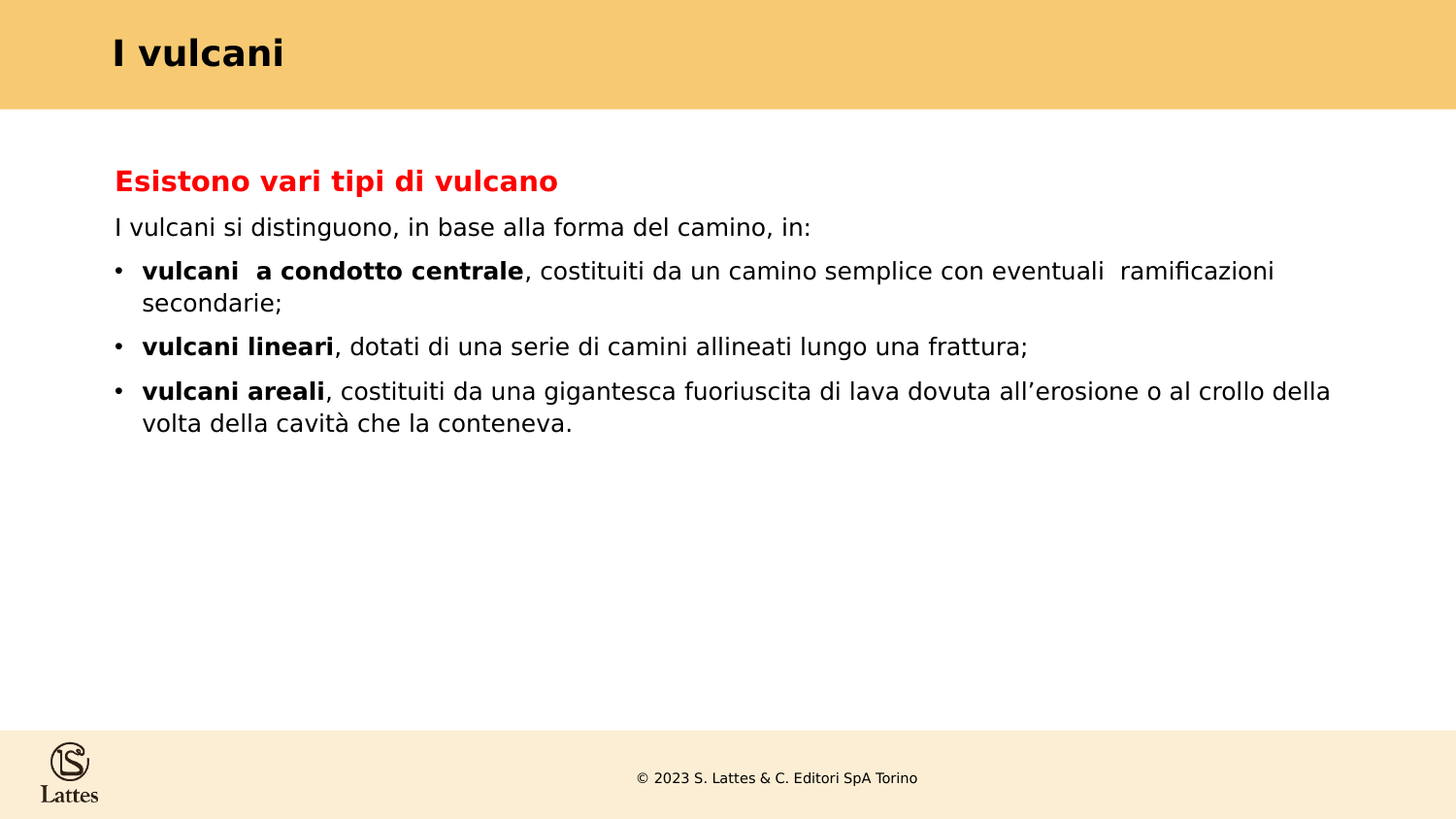

# I vulcani
Esistono vari tipi di vulcano
I vulcani si distinguono, in base alla forma del camino, in:
vulcani  a condotto centrale, costituiti da un camino semplice con eventuali  ramificazioni secondarie;
vulcani lineari, dotati di una serie di camini allineati lungo una frattura;
vulcani areali, costituiti da una gigantesca fuoriuscita di lava dovuta all’erosione o al crollo della volta della cavità che la conteneva.